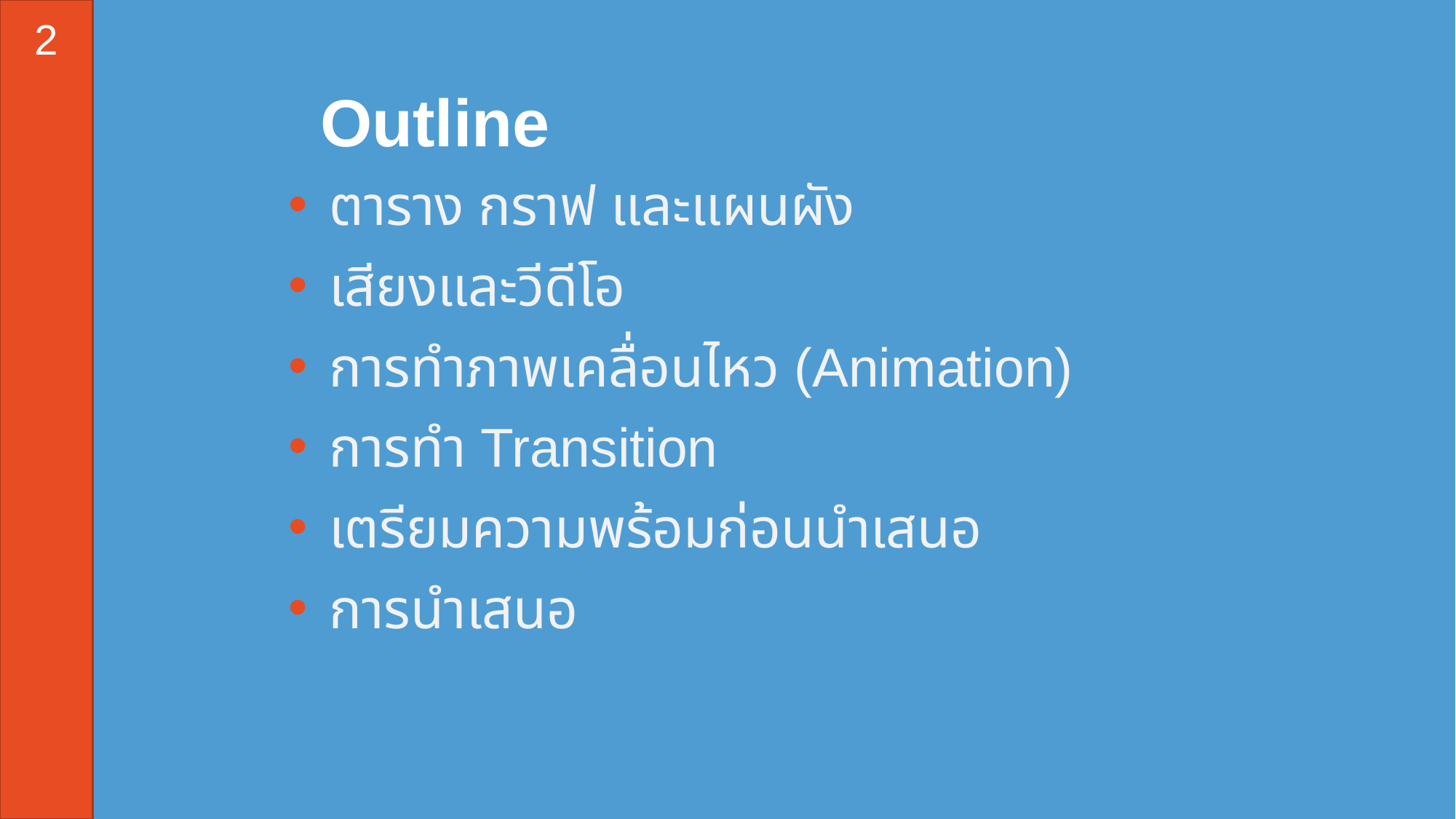

2
# Outline
ตาราง กราฟ และแผนผัง
เสียงและวีดีโอ
การทำภาพเคลื่อนไหว (Animation)
การทำ Transition
เตรียมความพร้อมก่อนนำเสนอ
การนำเสนอ